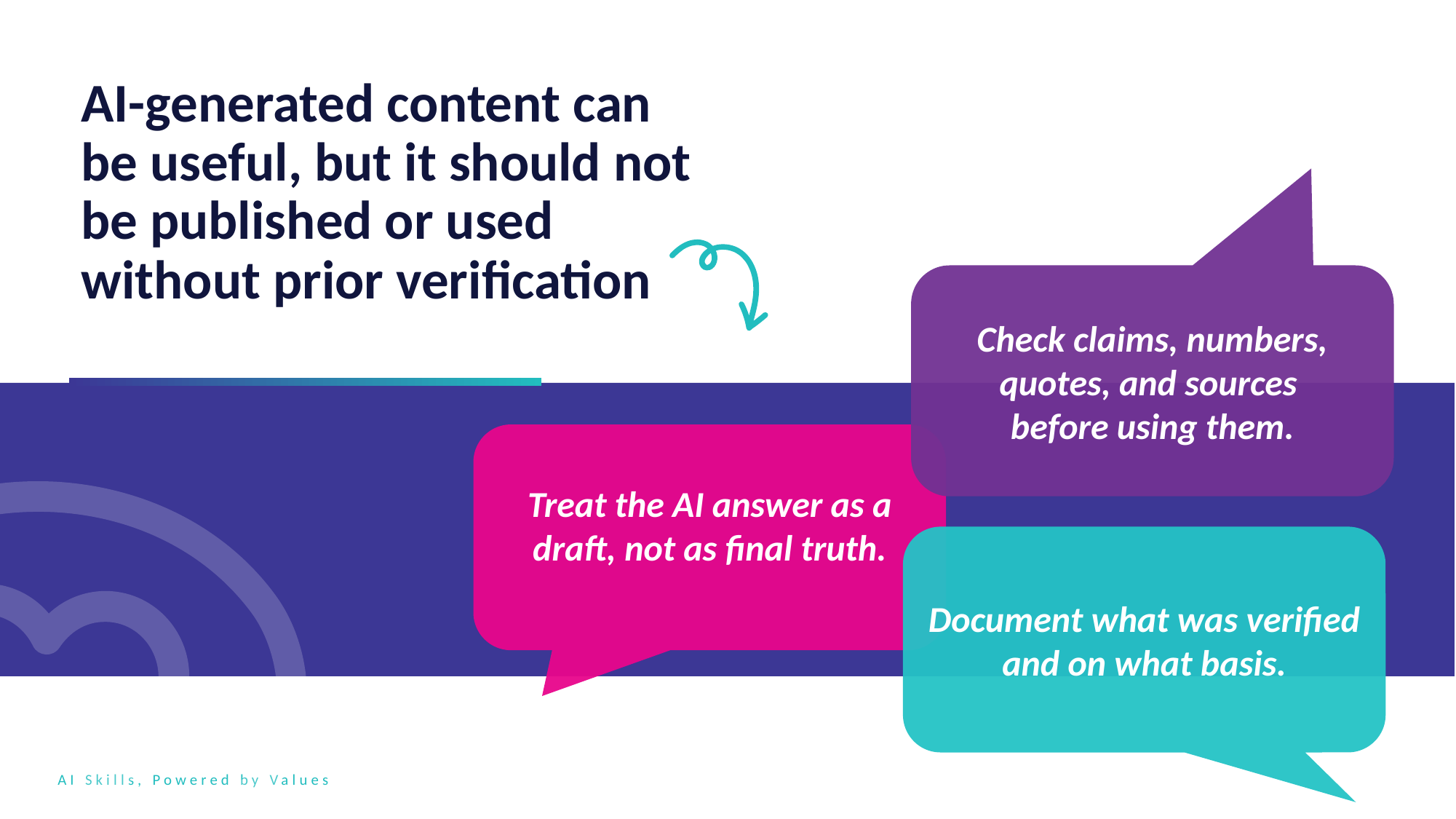

AI-generated content can be useful, but it should not be published or used without prior verification

Check claims, numbers, quotes, and sources
before using them.

Treat the AI answer as a draft, not as final truth.

Document what was verified and on what basis.